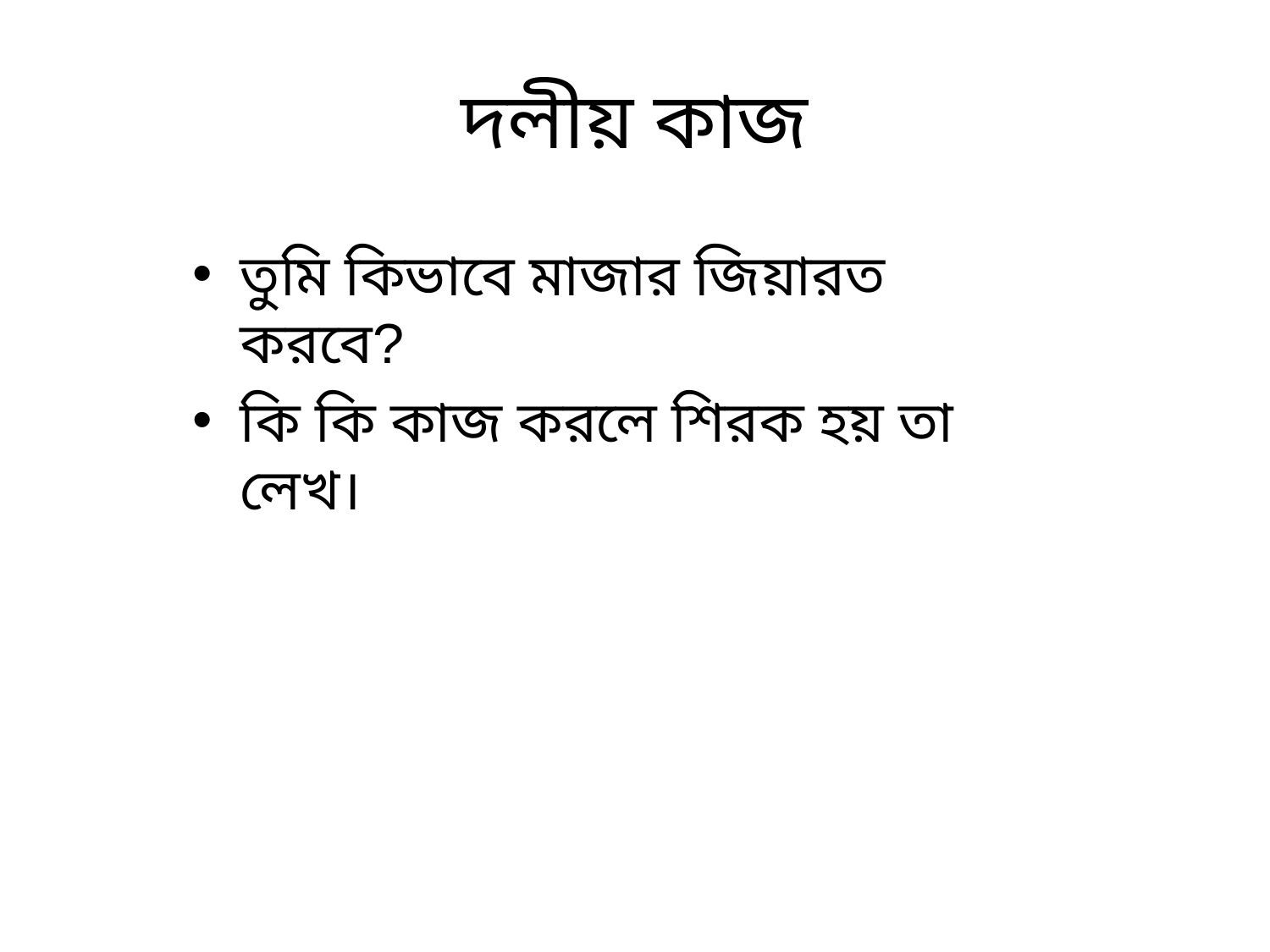

# দলীয় কাজ
তুমি কিভাবে মাজার জিয়ারত  করবে?
কি কি কাজ করলে শিরক হয় তা লেখ।